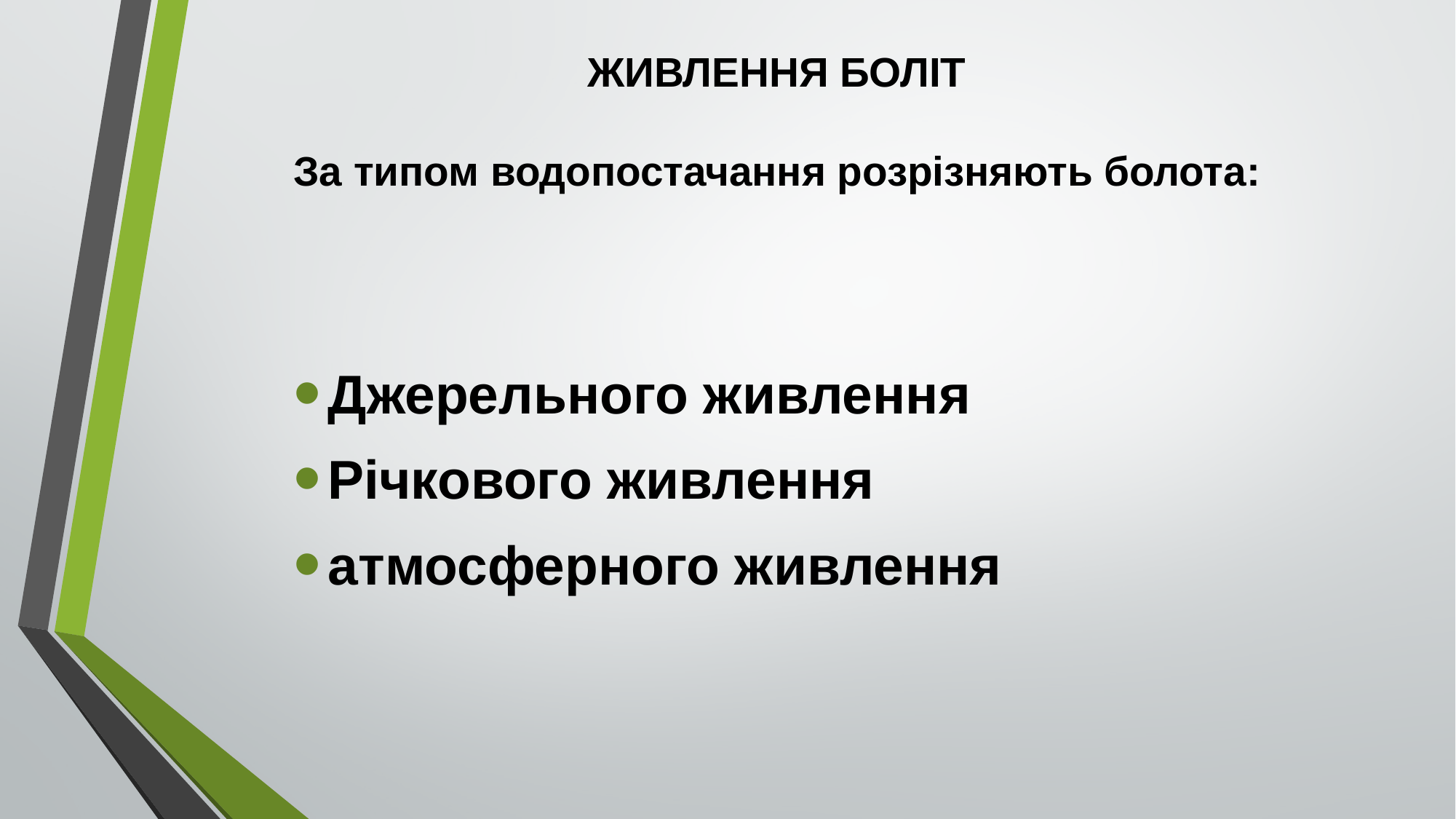

# ЖИВЛЕННЯ БОЛІТ За типом водопостачання розрізняють болота:

Джерельного живлення
Річкового живлення
атмосферного живлення